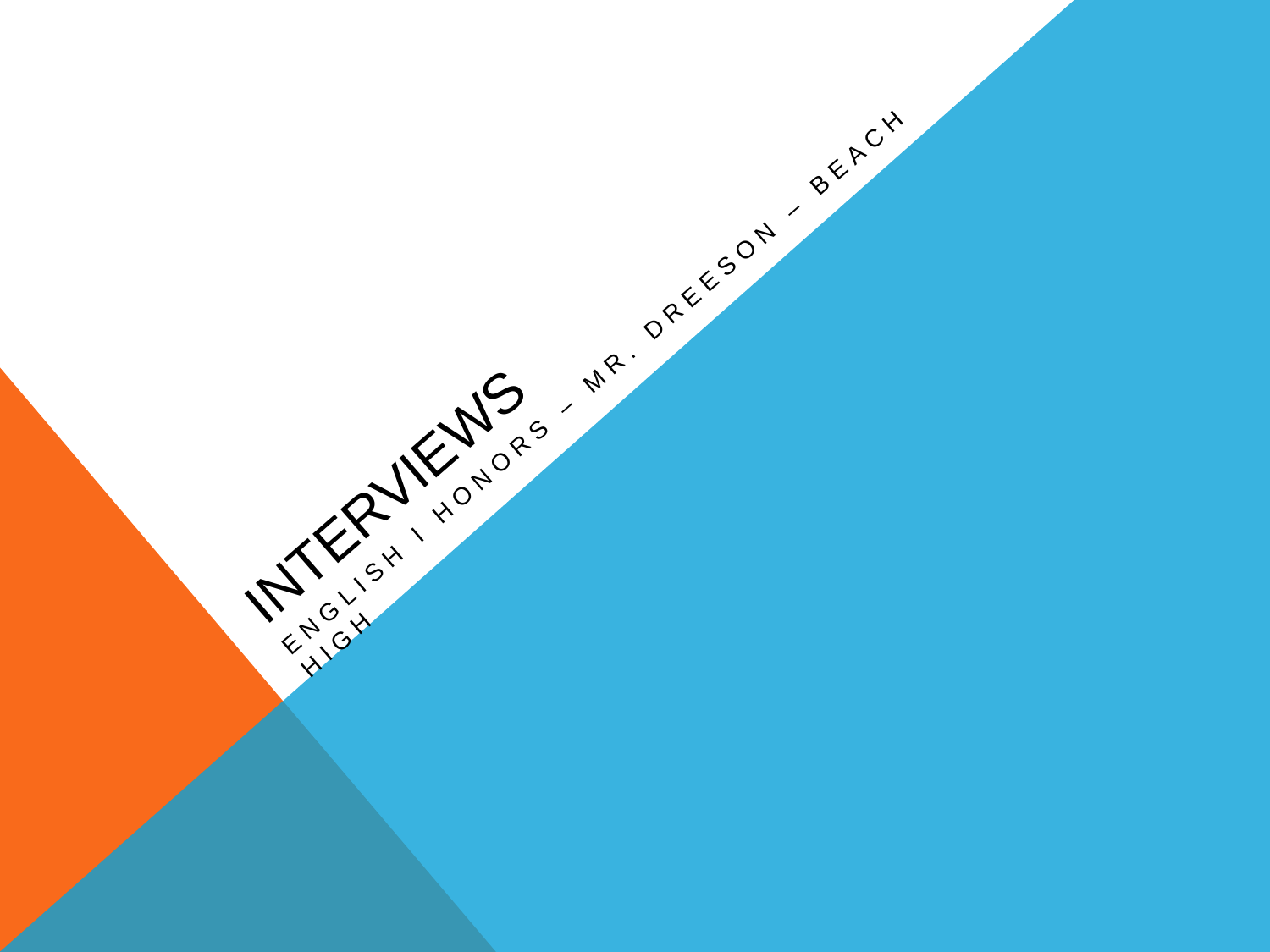

# Interviews
English I Honors – Mr. Dreeson – Beach High